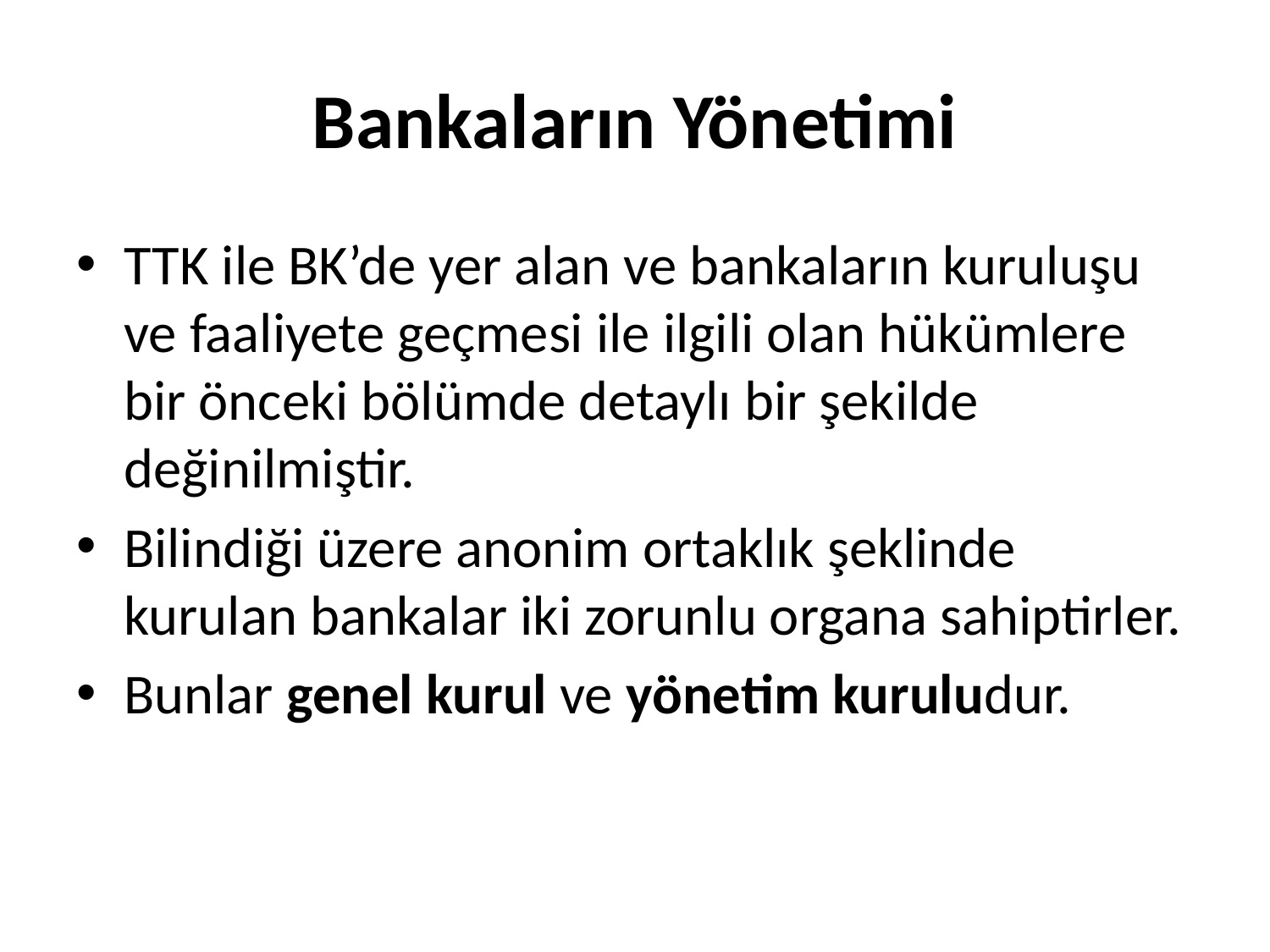

# Bankaların Yönetimi
TTK ile BK’de yer alan ve bankaların kuruluşu ve faaliyete geçmesi ile ilgili olan hükümlere bir önceki bölümde detaylı bir şekilde değinilmiştir.
Bilindiği üzere anonim ortaklık şeklinde kurulan bankalar iki zorunlu organa sahiptirler.
Bunlar genel kurul ve yönetim kuruludur.